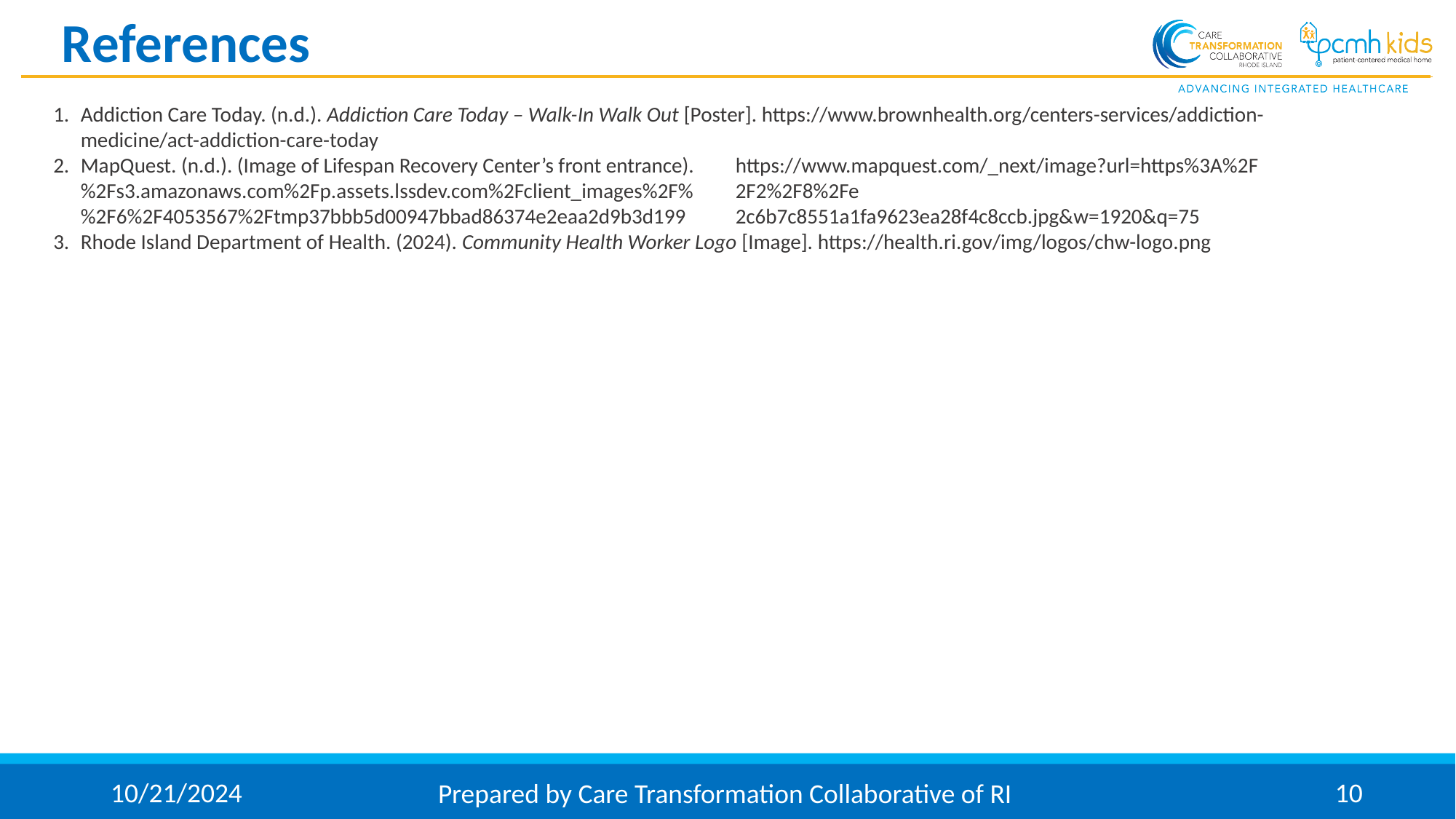

# References
Addiction Care Today. (n.d.). Addiction Care Today – Walk-In Walk Out [Poster]. https://www.brownhealth.org/centers-services/addiction-	medicine/act-addiction-care-today
MapQuest. (n.d.). (Image of Lifespan Recovery Center’s front entrance). 	https://www.mapquest.com/_next/image?url=https%3A%2F%2Fs3.amazonaws.com%2Fp.assets.lssdev.com%2Fclient_images%2F%	2F2%2F8%2Fe%2F6%2F4053567%2Ftmp37bbb5d00947bbad86374e2eaa2d9b3d199	2c6b7c8551a1fa9623ea28f4c8ccb.jpg&w=1920&q=75
Rhode Island Department of Health. (2024). Community Health Worker Logo [Image]. https://health.ri.gov/img/logos/chw-logo.png